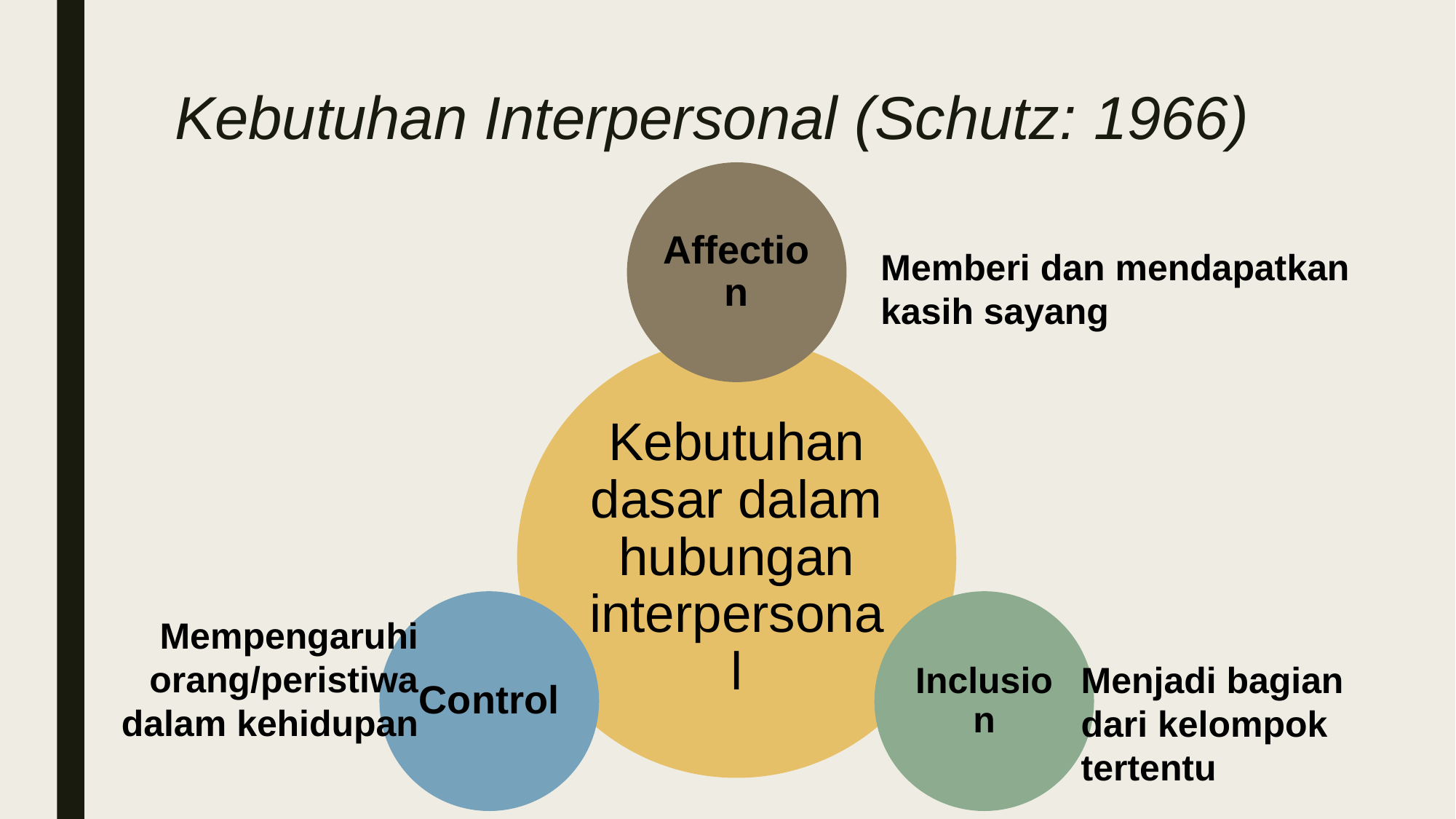

# Kebutuhan Interpersonal (Schutz: 1966)

Affection

Kebutuhan dasar dalam hubungan interpersonal

Control

Inclusion
Memberi dan mendapatkan kasih sayang
Mempengaruhi orang/peristiwa dalam kehidupan
Menjadi bagian dari kelompok tertentu